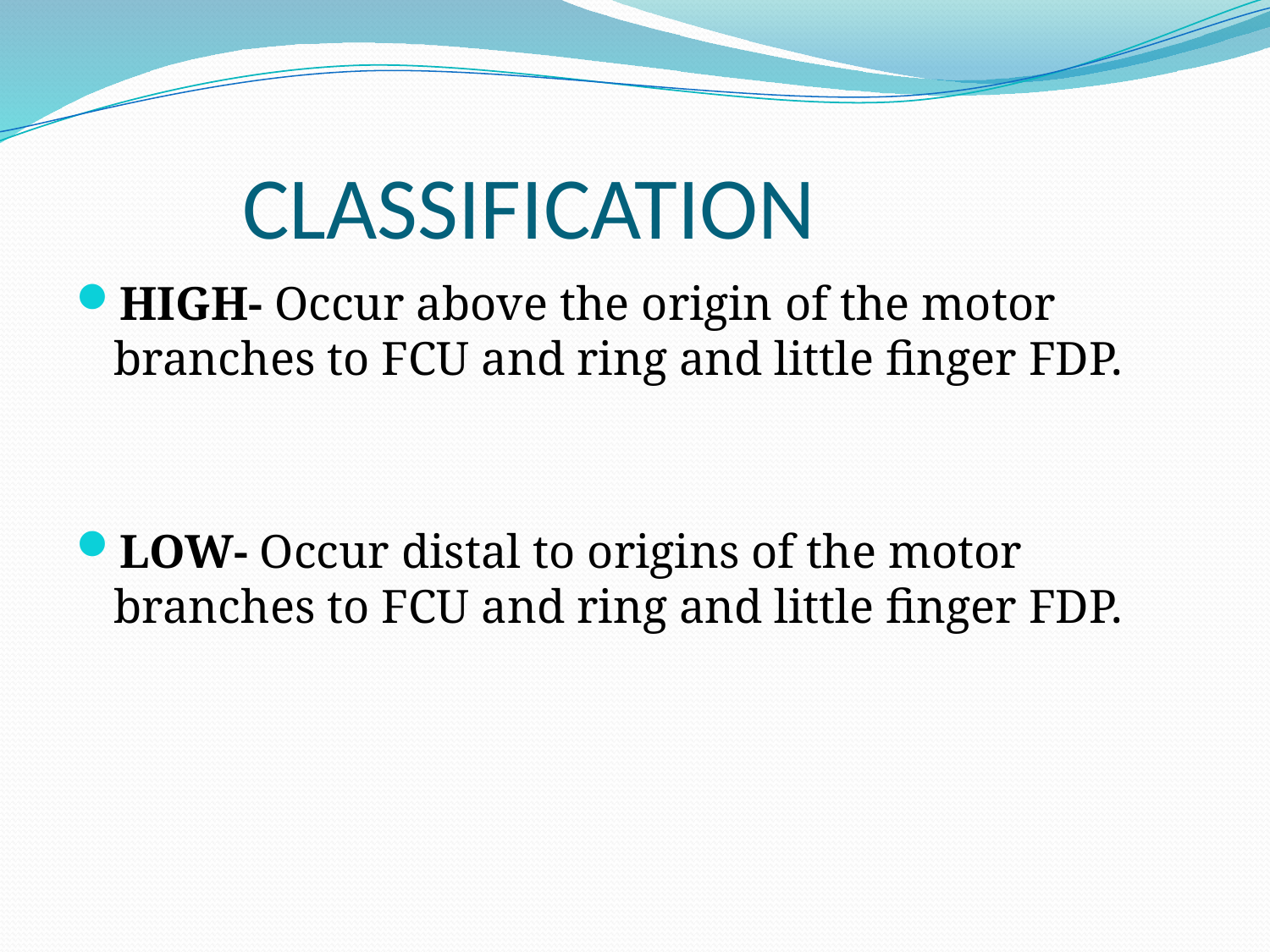

# CLASSIFICATION
HIGH- Occur above the origin of the motor branches to FCU and ring and little finger FDP.

LOW- Occur distal to origins of the motor branches to FCU and ring and little finger FDP.